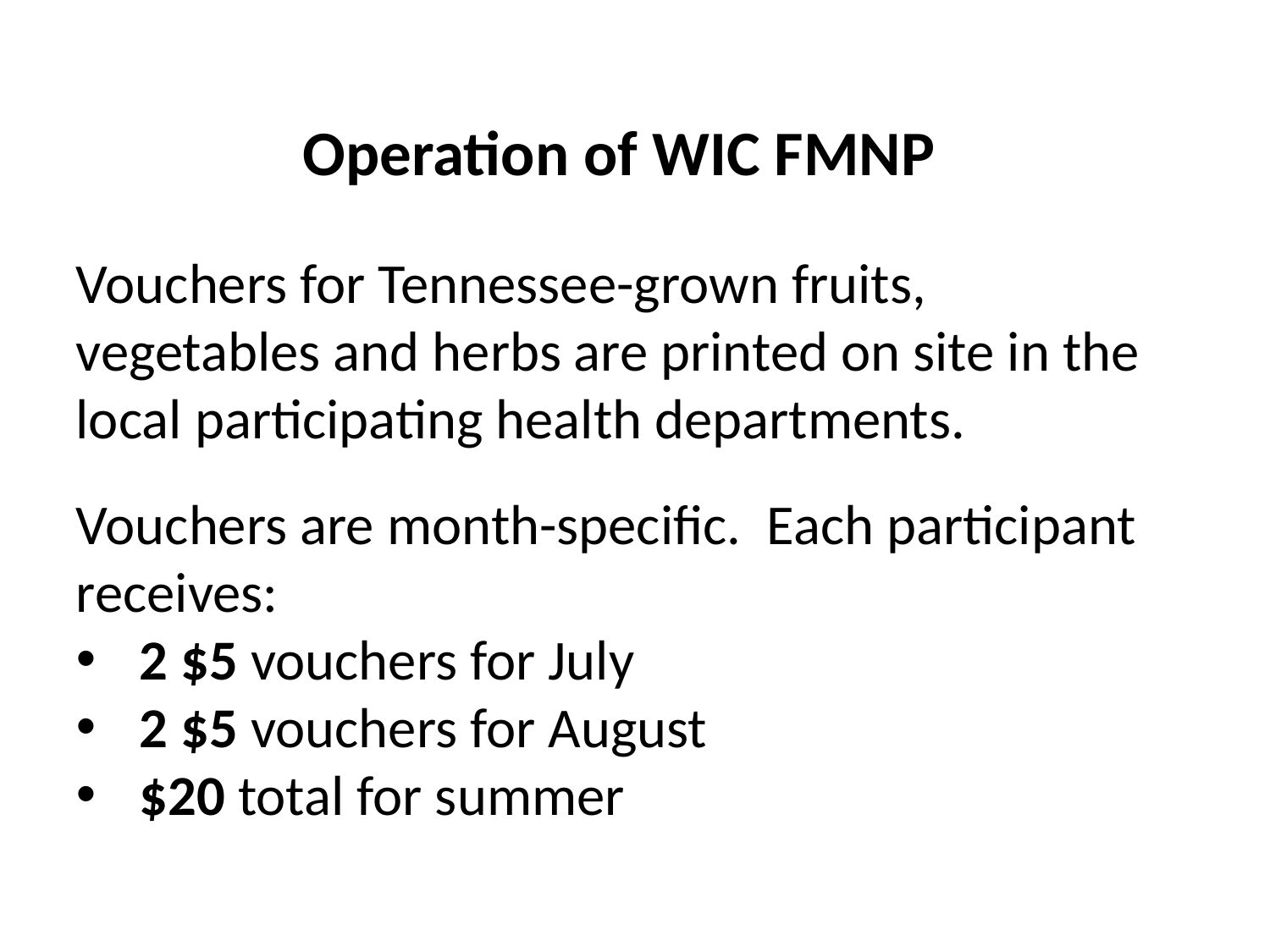

Operation of WIC FMNP

Vouchers for Tennessee-grown fruits, vegetables and herbs are printed on site in the local participating health departments.

Vouchers are month-specific.  Each participant receives:
2 $5 vouchers for July
2 $5 vouchers for August
$20 total for summer